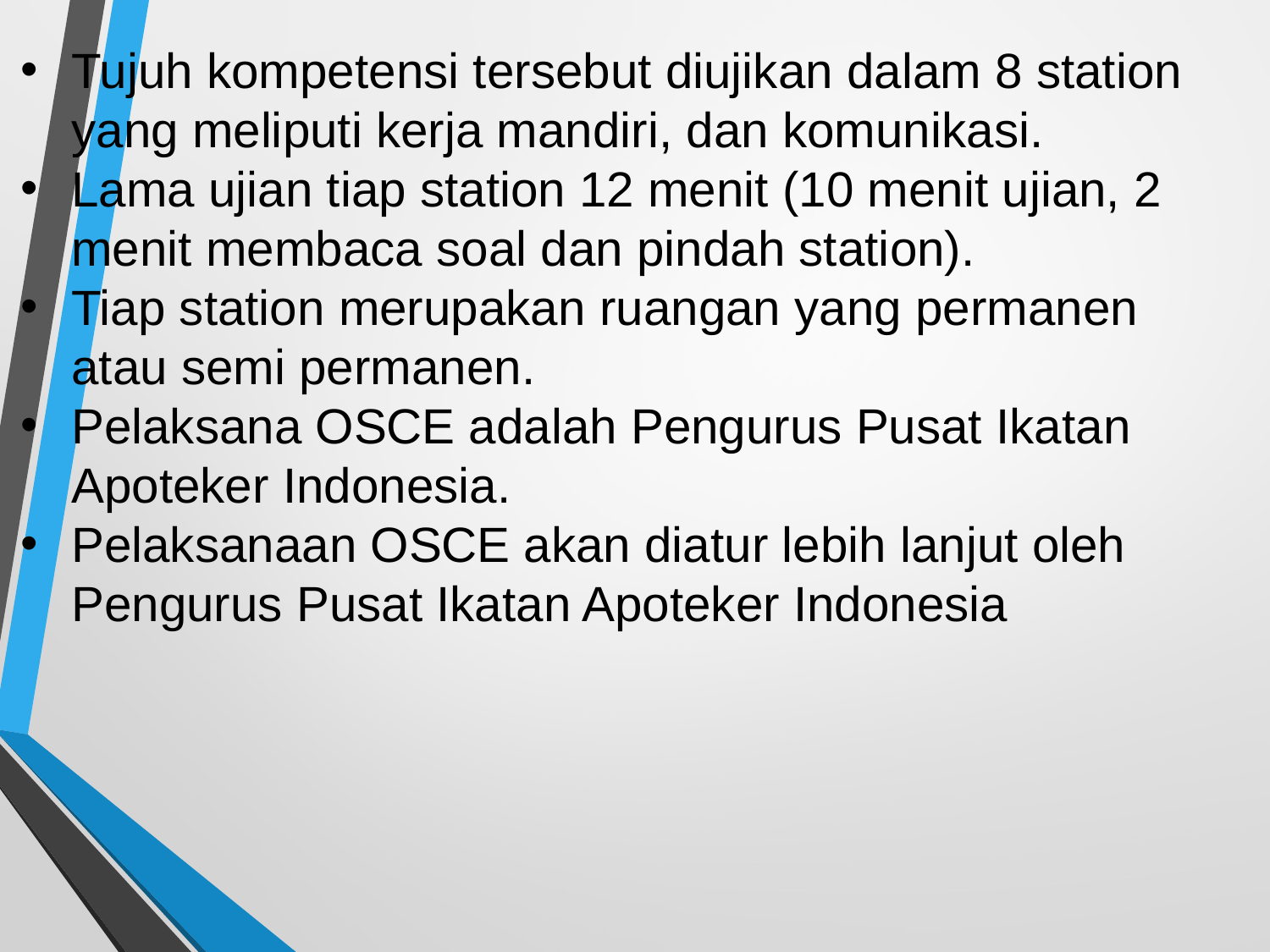

Tujuh kompetensi tersebut diujikan dalam 8 station yang meliputi kerja mandiri, dan komunikasi.
Lama ujian tiap station 12 menit (10 menit ujian, 2 menit membaca soal dan pindah station).
Tiap station merupakan ruangan yang permanen atau semi permanen.
Pelaksana OSCE adalah Pengurus Pusat Ikatan Apoteker Indonesia.
Pelaksanaan OSCE akan diatur lebih lanjut oleh Pengurus Pusat Ikatan Apoteker Indonesia